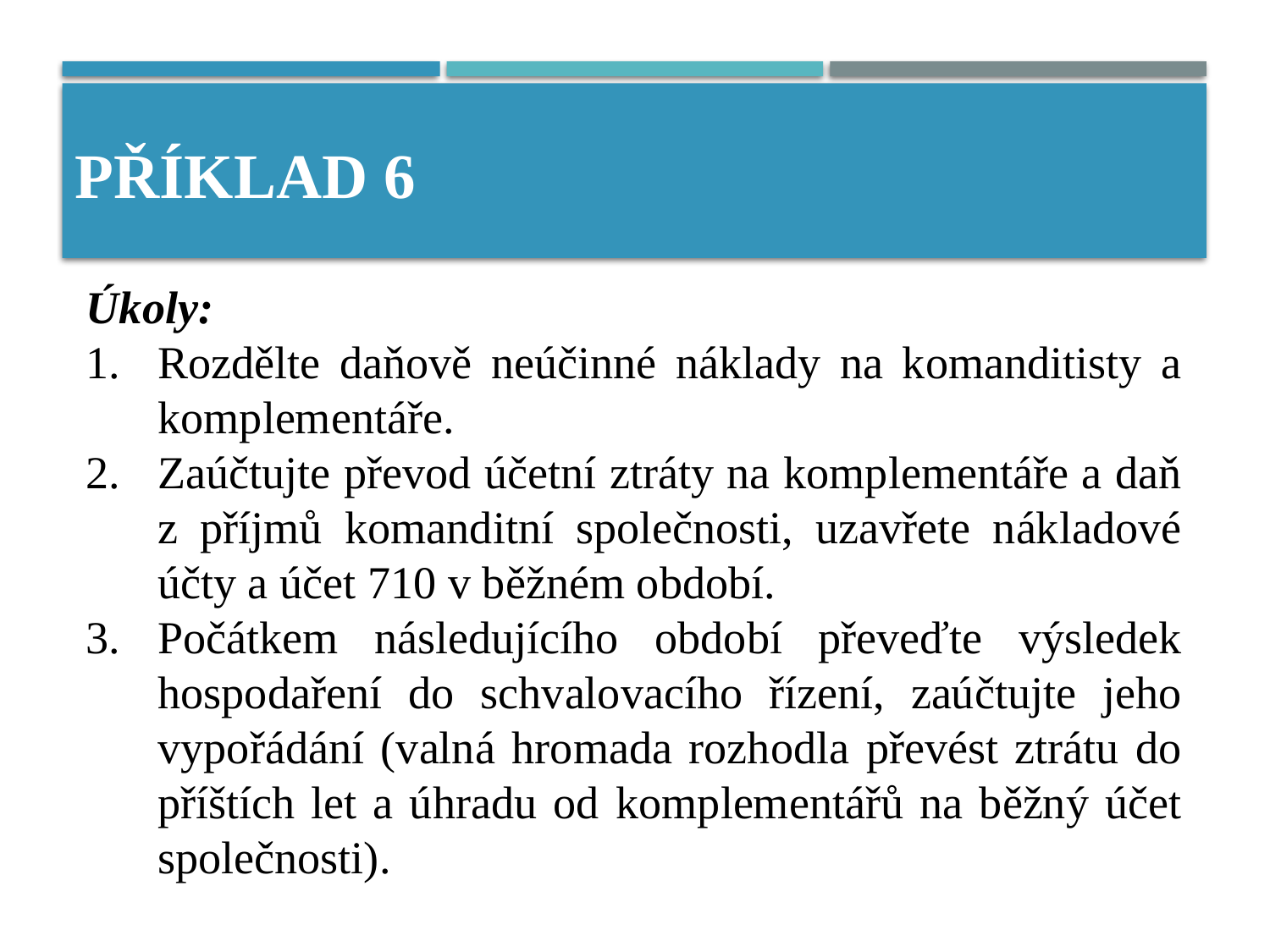

# PŘÍKLAD 6
Úkoly:
Rozdělte daňově neúčinné náklady na komanditisty a komplementáře.
Zaúčtujte převod účetní ztráty na komplementáře a daň z příjmů komanditní společnosti, uzavřete nákladové účty a účet 710 v běžném období.
Počátkem následujícího období převeďte výsledek hospodaření do schvalovacího řízení, zaúčtujte jeho vypořádání (valná hromada rozhodla převést ztrátu do příštích let a úhradu od komplementářů na běžný účet společnosti).